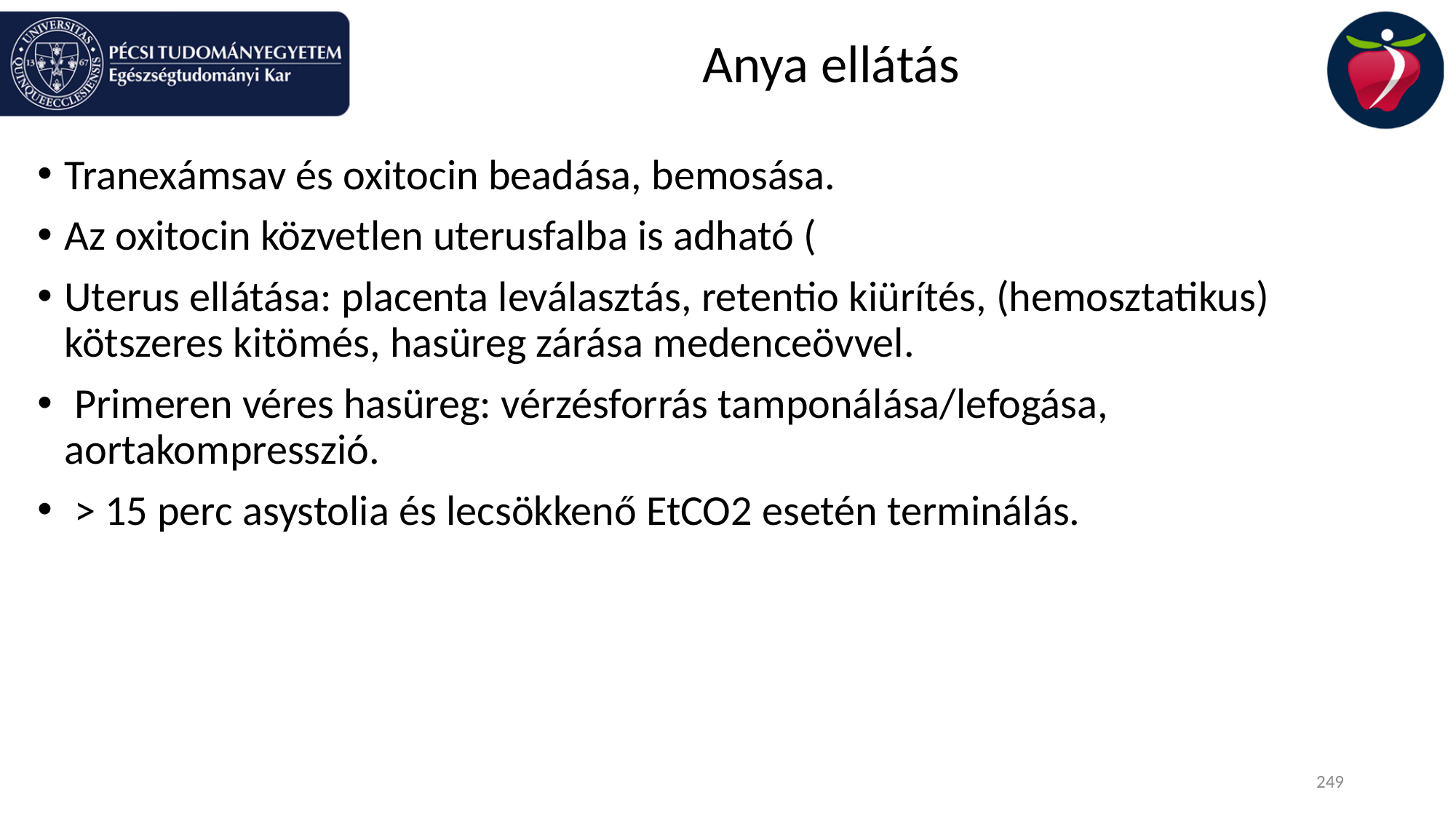

# Anya ellátás
Tranexámsav és oxitocin beadása, bemosása.
Az oxitocin közvetlen uterusfalba is adható (
Uterus ellátása: placenta leválasztás, retentio kiürítés, (hemosztatikus) kötszeres kitömés, hasüreg zárása medenceövvel.
 Primeren véres hasüreg: vérzésforrás tamponálása/lefogása, aortakompresszió.
 > 15 perc asystolia és lecsökkenő EtCO2 esetén terminálás.
249